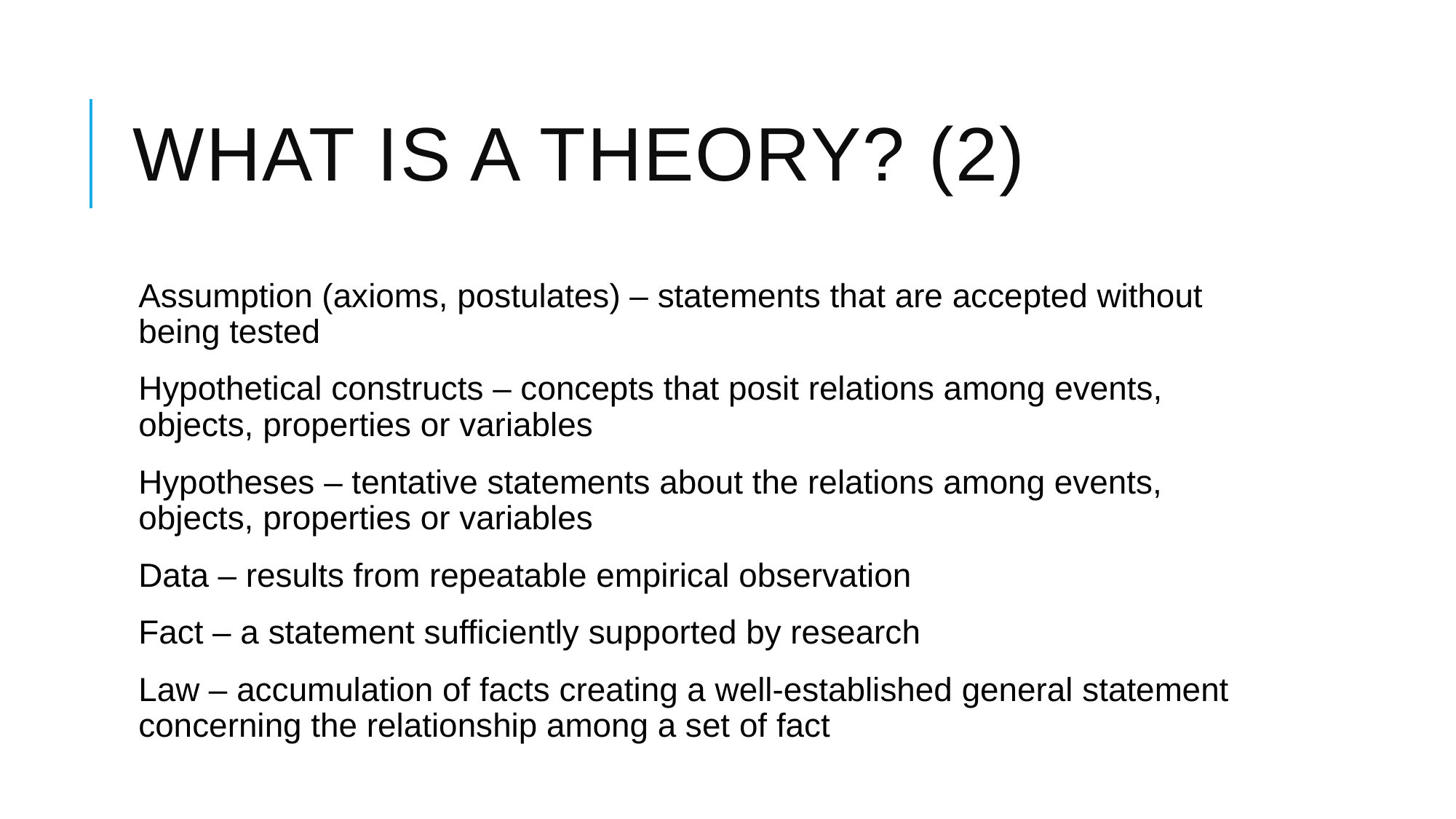

# What is a theory? (2)
Assumption (axioms, postulates) – statements that are accepted without being tested
Hypothetical constructs – concepts that posit relations among events, objects, properties or variables
Hypotheses – tentative statements about the relations among events, objects, properties or variables
Data – results from repeatable empirical observation
Fact – a statement sufficiently supported by research
Law – accumulation of facts creating a well-established general statement concerning the relationship among a set of fact